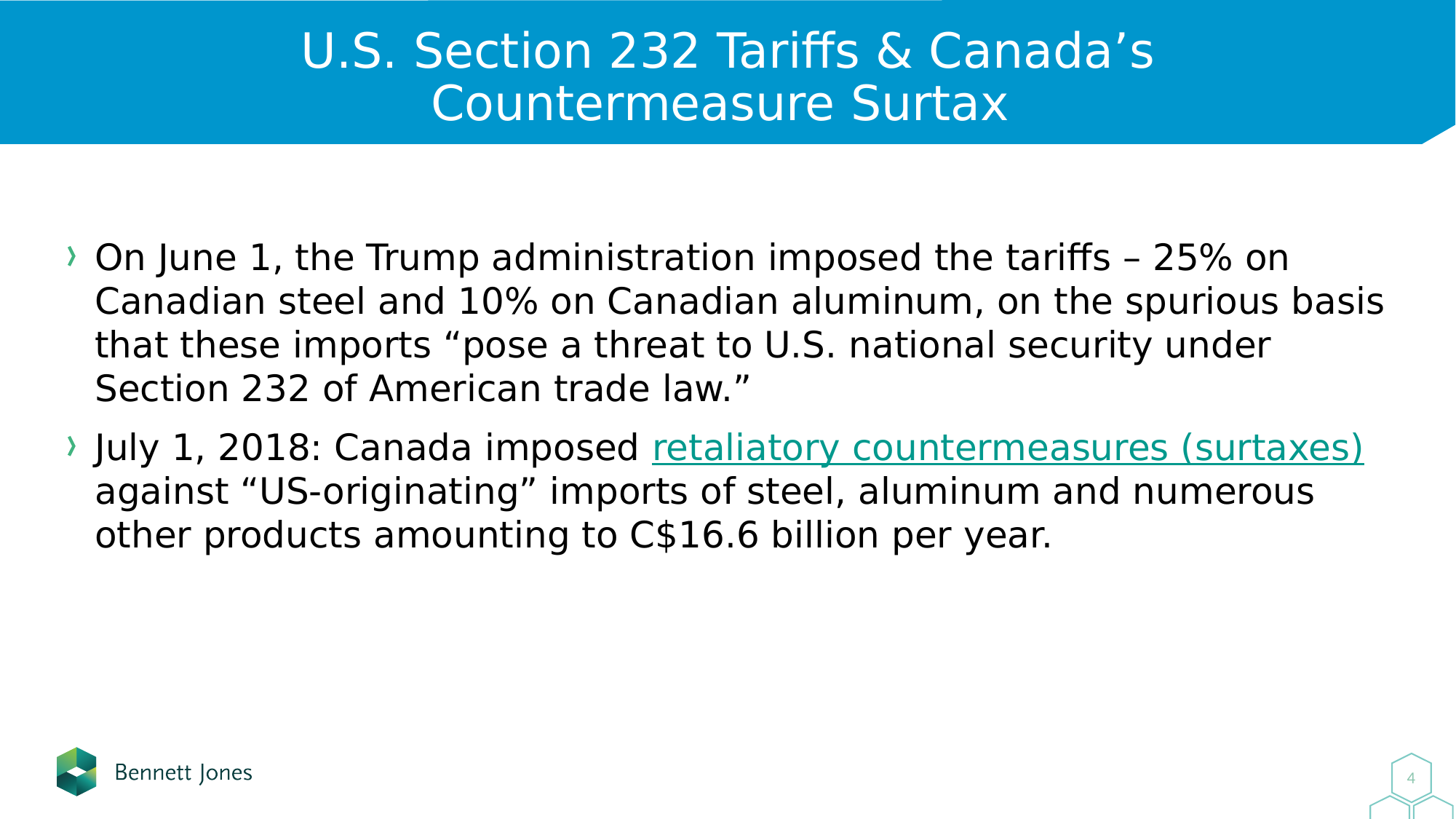

# U.S. Section 232 Tariffs & Canada’s Countermeasure Surtax
On June 1, the Trump administration imposed the tariffs – 25% on Canadian steel and 10% on Canadian aluminum, on the spurious basis that these imports “pose a threat to U.S. national security under Section 232 of American trade law.”
July 1, 2018: Canada imposed retaliatory countermeasures (surtaxes) against “US-originating” imports of steel, aluminum and numerous other products amounting to C$16.6 billion per year.

4